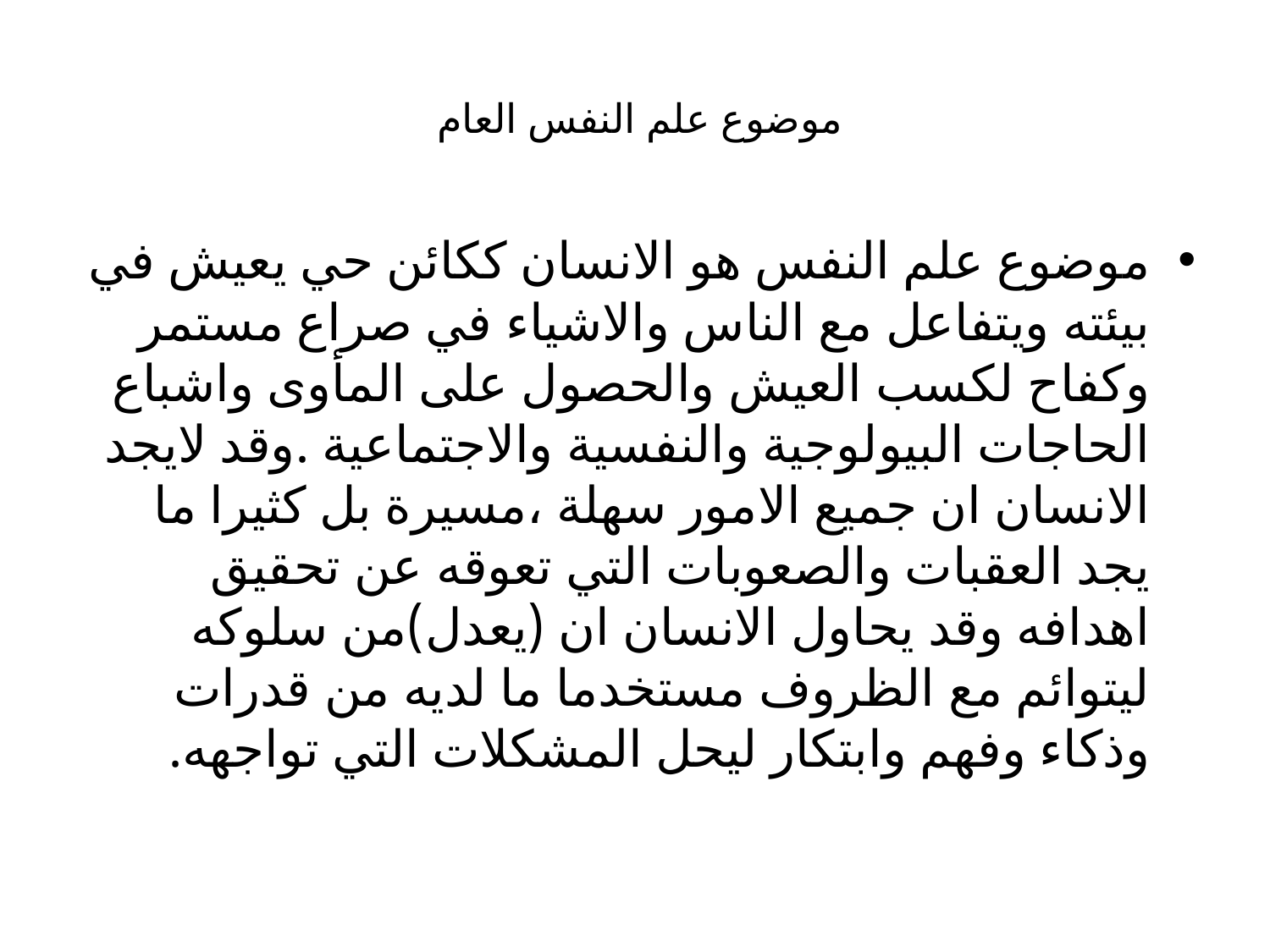

# موضوع علم النفس العام
موضوع علم النفس هو الانسان ككائن حي يعيش في بيئته ويتفاعل مع الناس والاشياء في صراع مستمر وكفاح لكسب العيش والحصول على المأوى واشباع الحاجات البيولوجية والنفسية والاجتماعية .وقد لايجد الانسان ان جميع الامور سهلة ،مسيرة بل كثيرا ما يجد العقبات والصعوبات التي تعوقه عن تحقيق اهدافه وقد يحاول الانسان ان (يعدل)من سلوكه ليتوائم مع الظروف مستخدما ما لديه من قدرات وذكاء وفهم وابتكار ليحل المشكلات التي تواجهه.